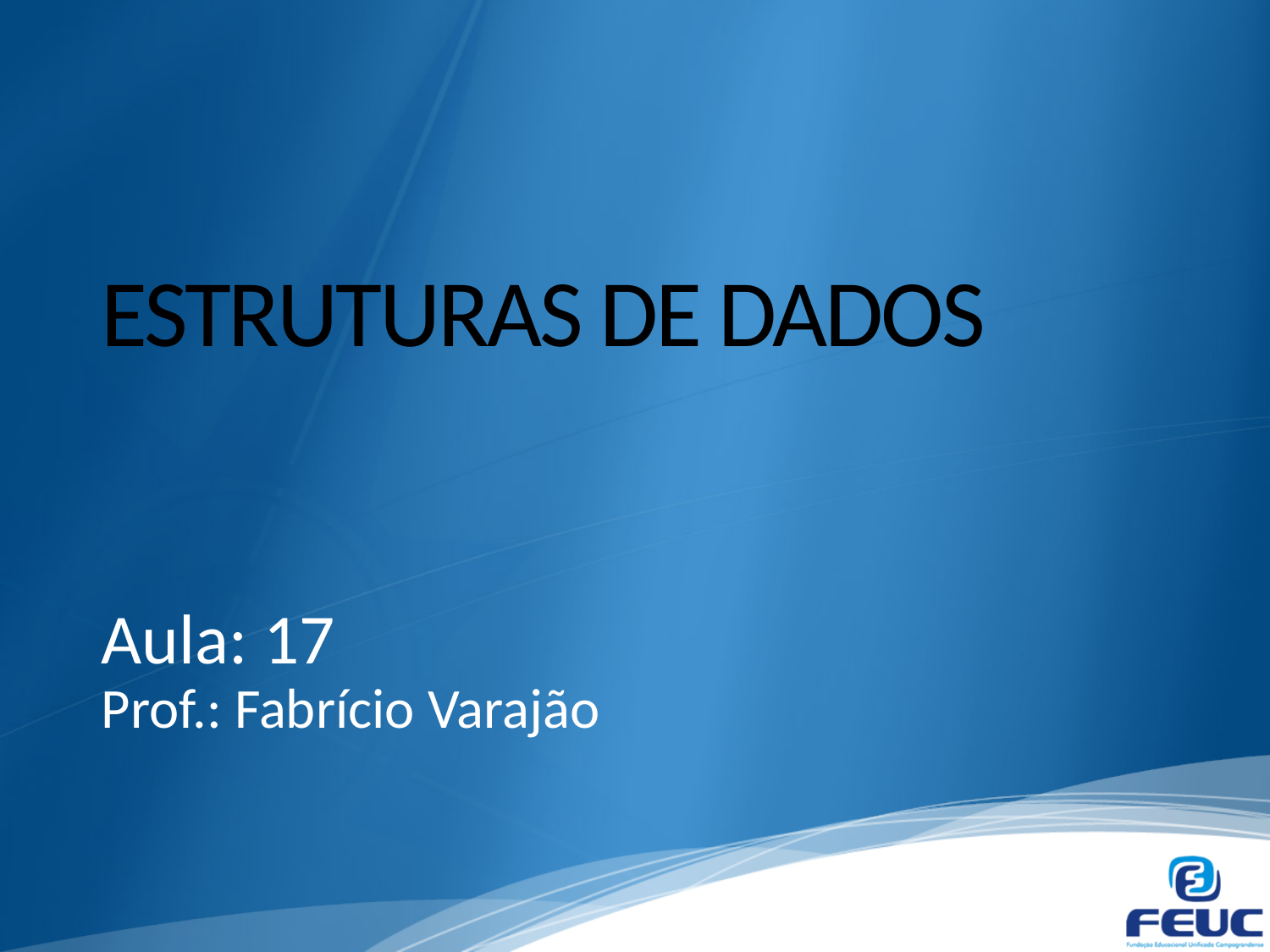

# ESTRUTURAS DE DADOS
Aula: 17
Prof.: Fabrício Varajão